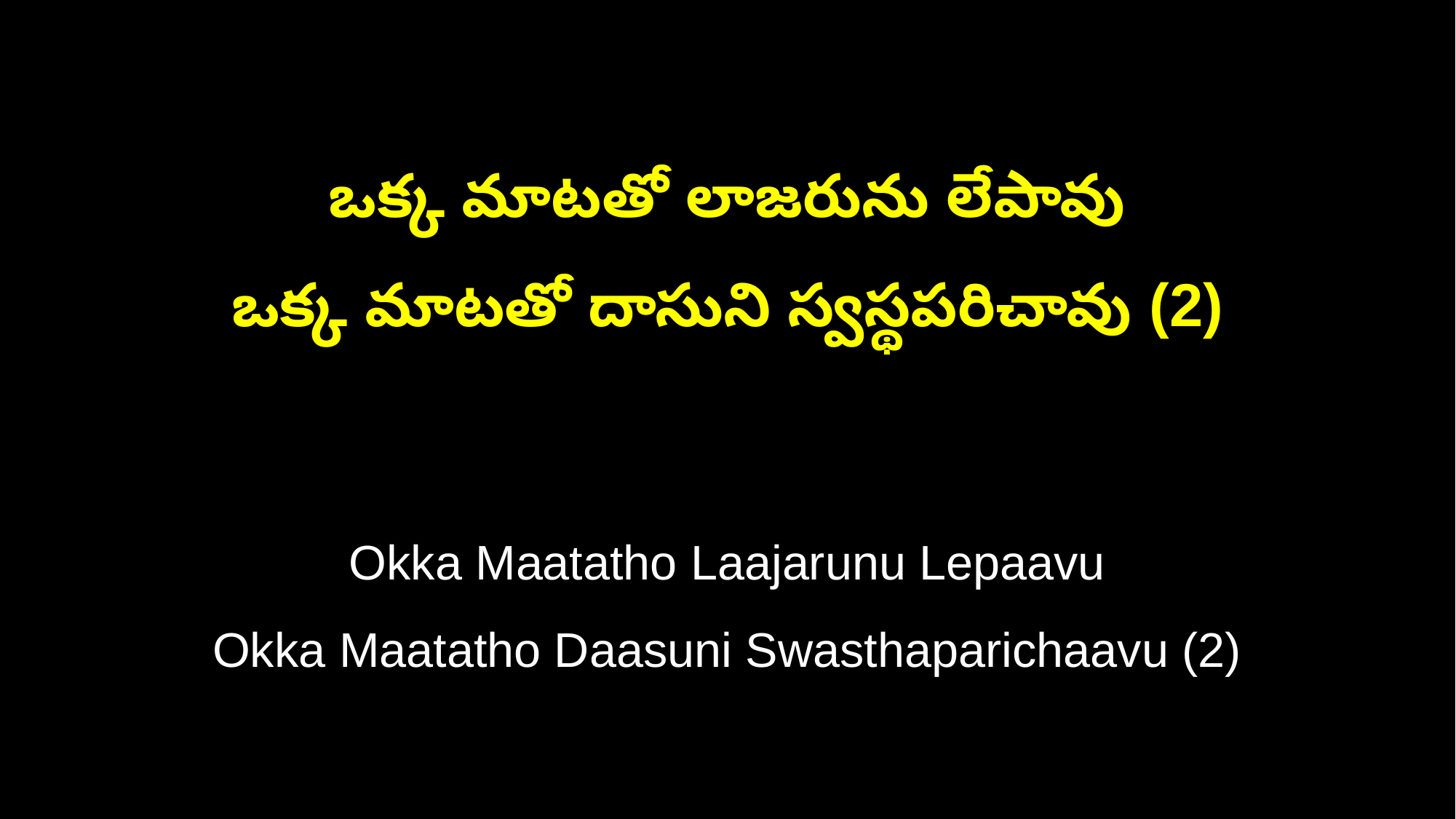

ఒక్క మాటతో లాజరును లేపావు
ఒక్క మాటతో దాసుని స్వస్థపరిచావు (2)
Okka Maatatho Laajarunu Lepaavu
Okka Maatatho Daasuni Swasthaparichaavu (2)